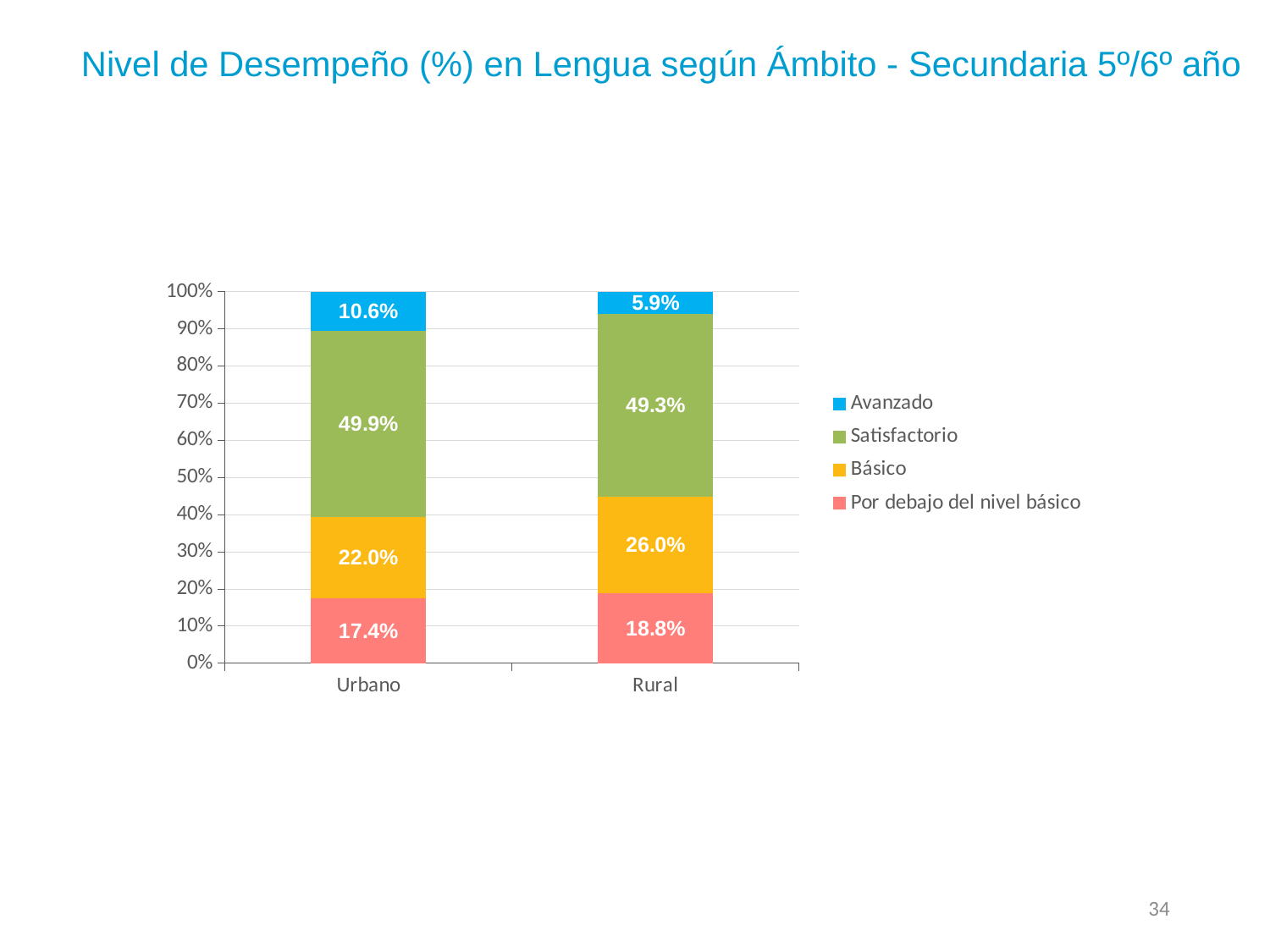

Nivel de Desempeño (%) en Lengua según Ámbito - Secundaria 5º/6º año

### Chart

| Category | Por debajo del nivel básico  | Básico | Satisfactorio | Avanzado |
|---|---|---|---|---|
| Urbano | 0.17407413525354282 | 0.2204247808097901 | 0.49943854482820516 | 0.1060625391084821 |
| Rural | 0.18806307323184826 | 0.25952371187034623 | 0.4933128774959172 | 0.05910033740189172 |
34